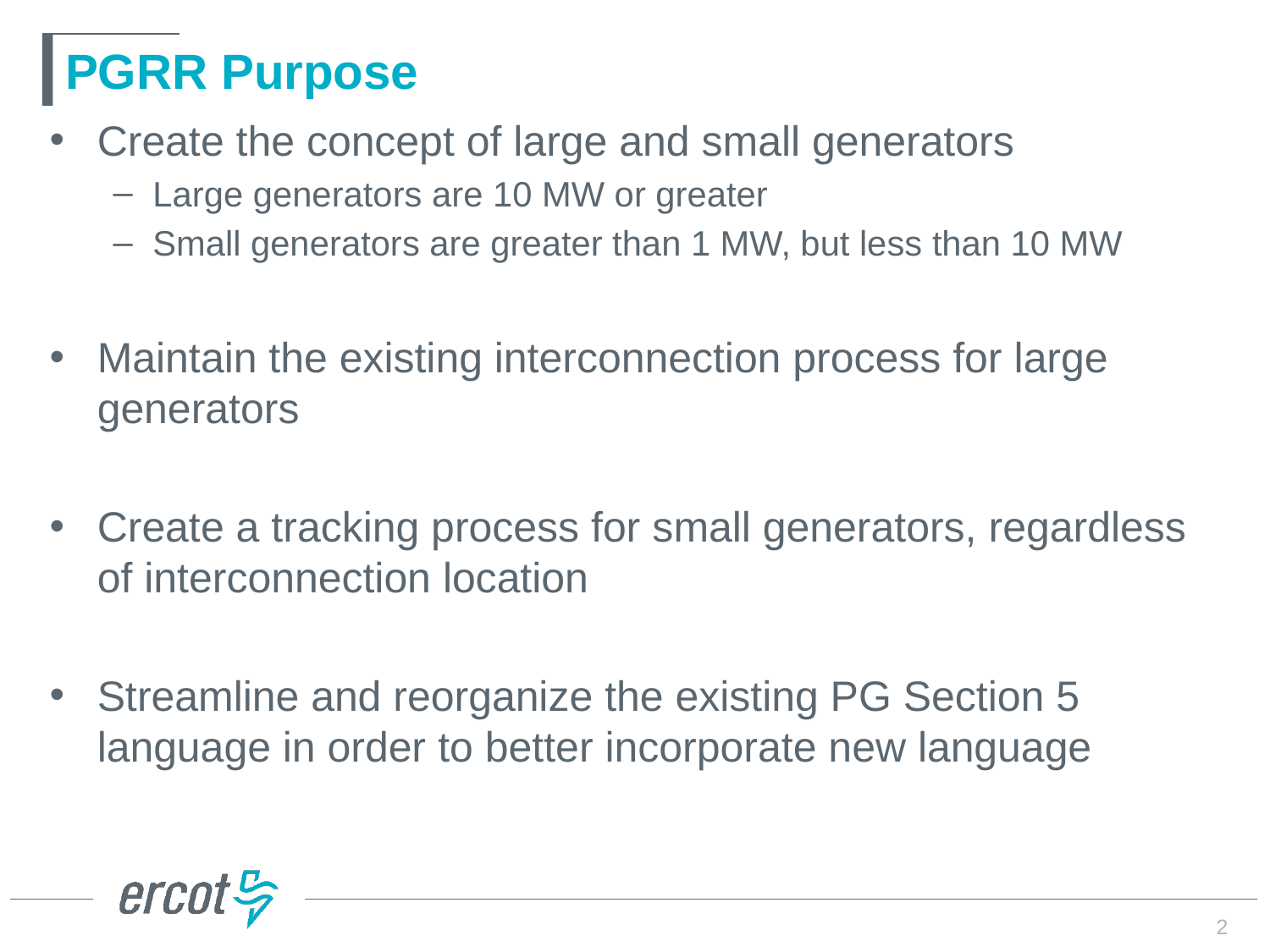

# PGRR Purpose
Create the concept of large and small generators
Large generators are 10 MW or greater
Small generators are greater than 1 MW, but less than 10 MW

Maintain the existing interconnection process for large generators

Create a tracking process for small generators, regardless of interconnection location

Streamline and reorganize the existing PG Section 5 language in order to better incorporate new language
2